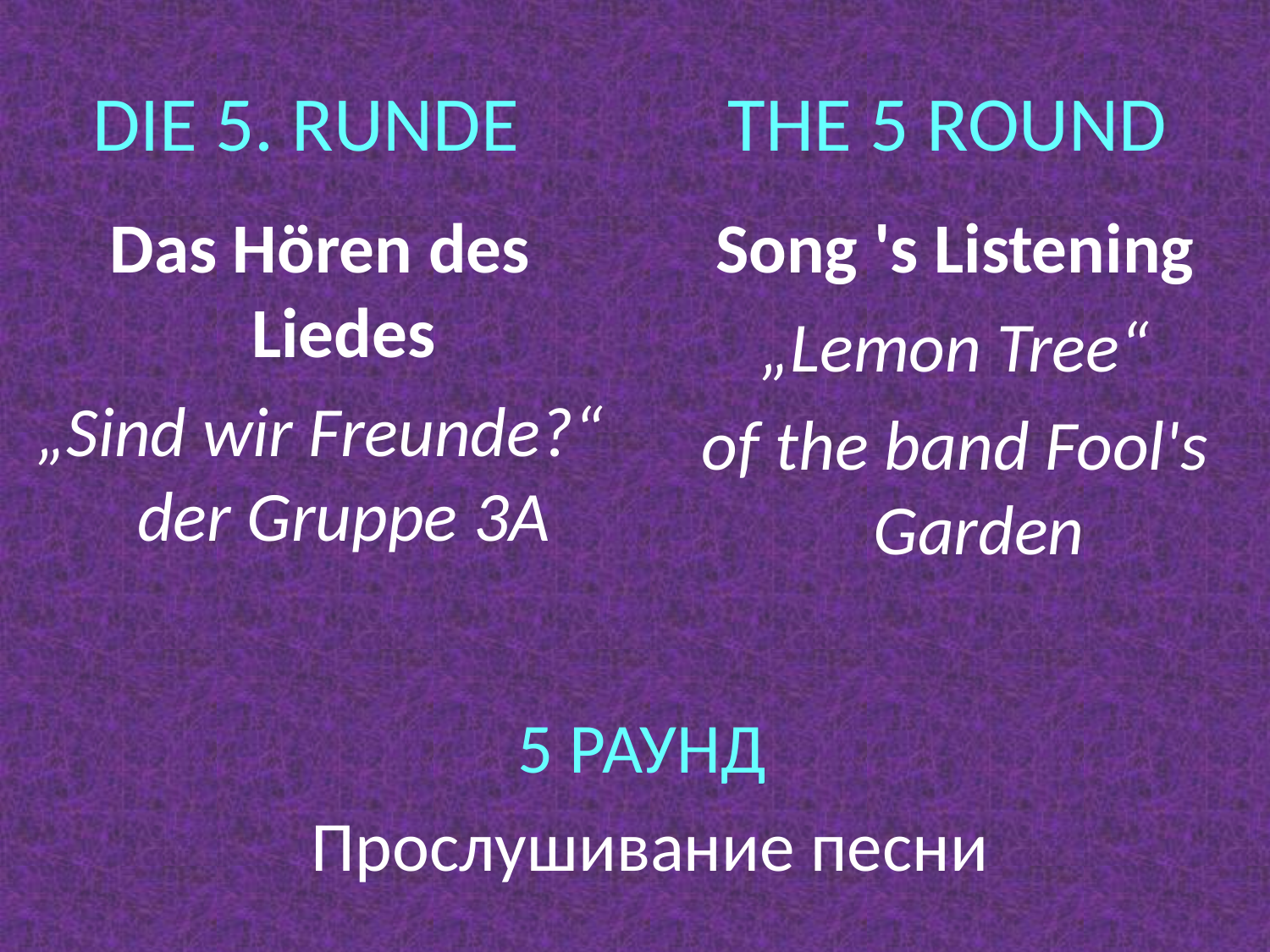

DIE 5. RUNDE
THE 5 ROUND
Das Hören des Liedes
„Sind wir Freunde?“ der Gruppe 3А

Song 's Listening
„Lemon Tree“
of the band Fool's Garden

5 РАУНД
Прослушивание песни